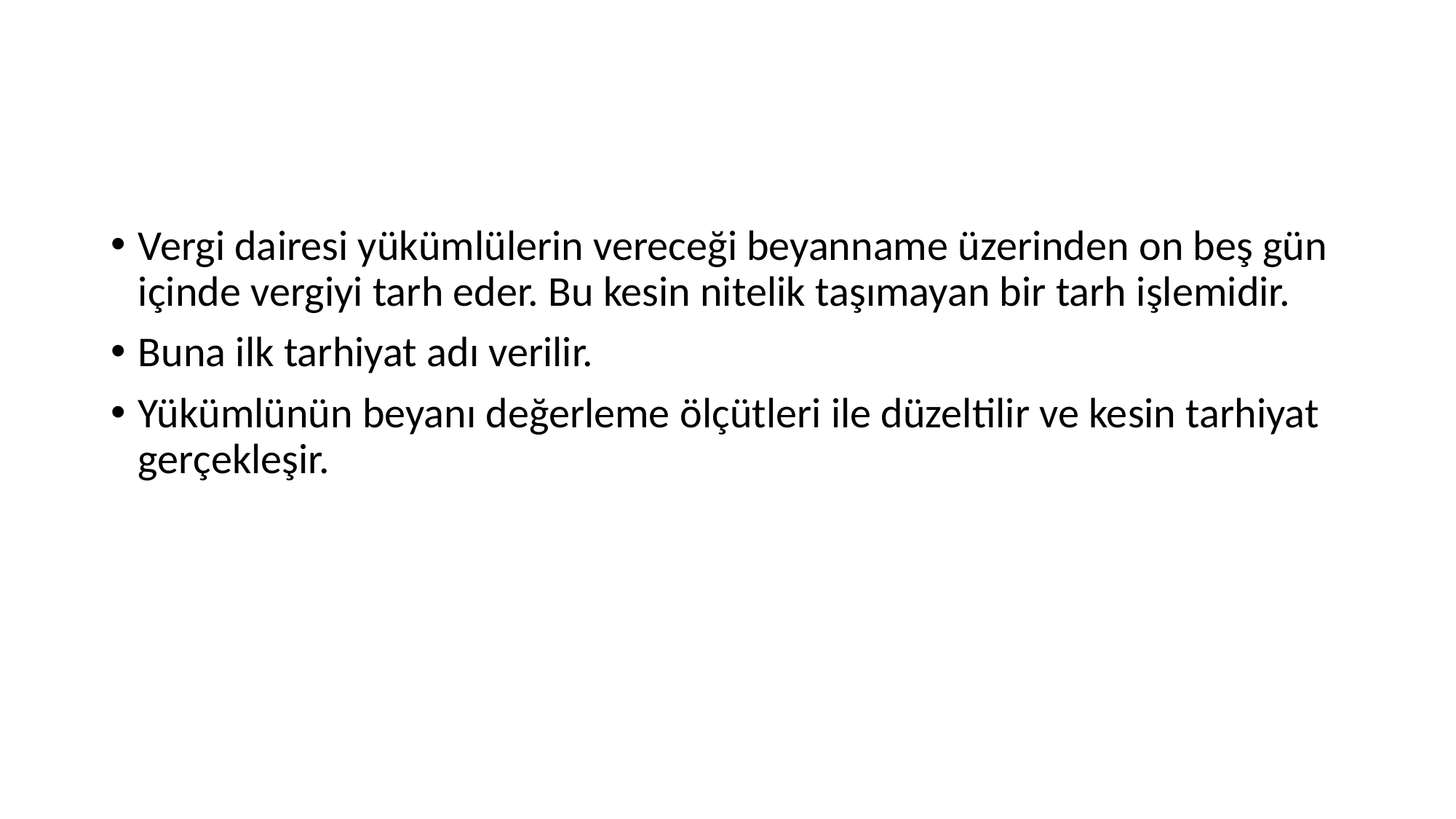

#
Vergi dairesi yükümlülerin vereceği beyanname üzerinden on beş gün içinde vergiyi tarh eder. Bu kesin nitelik taşımayan bir tarh işlemidir.
Buna ilk tarhiyat adı verilir.
Yükümlünün beyanı değerleme ölçütleri ile düzeltilir ve kesin tarhiyat gerçekleşir.